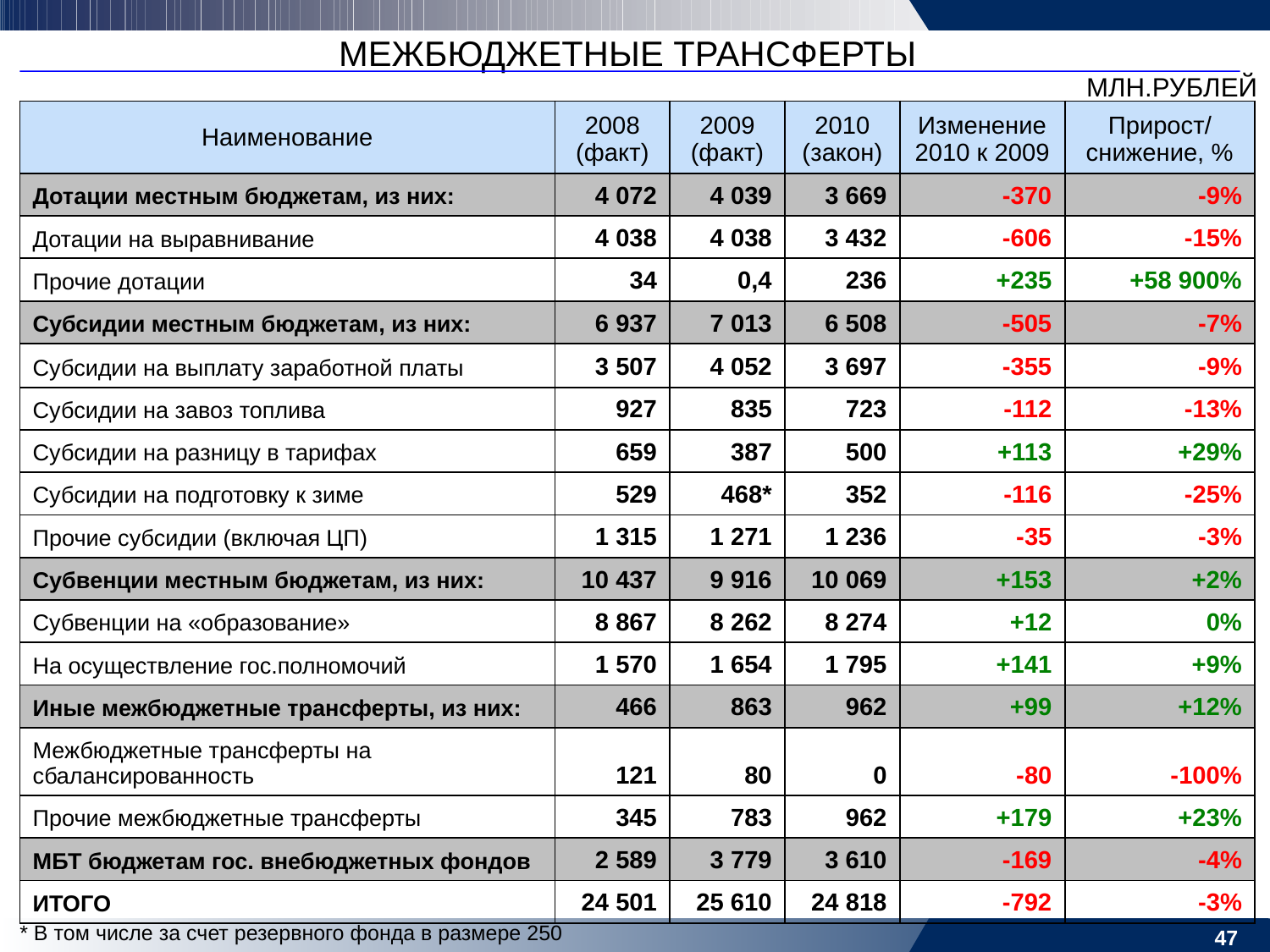

# МЕЖБЮДЖЕТНЫЕ ТРАНСФЕРТЫ
МЛН.РУБЛЕЙ

| Наименование | 2008 (факт) | 2009 (факт) | 2010 (закон) | Изменение 2010 к 2009 | Прирост/ снижение, % |
| --- | --- | --- | --- | --- | --- |
| Дотации местным бюджетам, из них: | 4 072 | 4 039 | 3 669 | -370 | -9% |
| Дотации на выравнивание | 4 038 | 4 038 | 3 432 | -606 | -15% |
| Прочие дотации | 34 | 0,4 | 236 | +235 | +58 900% |
| Субсидии местным бюджетам, из них: | 6 937 | 7 013 | 6 508 | -505 | -7% |
| Субсидии на выплату заработной платы | 3 507 | 4 052 | 3 697 | -355 | -9% |
| Субсидии на завоз топлива | 927 | 835 | 723 | -112 | -13% |
| Субсидии на разницу в тарифах | 659 | 387 | 500 | +113 | +29% |
| Субсидии на подготовку к зиме | 529 | 468\* | 352 | -116 | -25% |
| Прочие субсидии (включая ЦП) | 1 315 | 1 271 | 1 236 | -35 | -3% |
| Субвенции местным бюджетам, из них: | 10 437 | 9 916 | 10 069 | +153 | +2% |
| Субвенции на «образование» | 8 867 | 8 262 | 8 274 | +12 | 0% |
| На осуществление гос.полномочий | 1 570 | 1 654 | 1 795 | +141 | +9% |
| Иные межбюджетные трансферты, из них: | 466 | 863 | 962 | +99 | +12% |
| Межбюджетные трансферты на сбалансированность | 121 | 80 | 0 | -80 | -100% |
| Прочие межбюджетные трансферты | 345 | 783 | 962 | +179 | +23% |
| МБТ бюджетам гос. внебюджетных фондов | 2 589 | 3 779 | 3 610 | -169 | -4% |
| ИТОГО | 24 501 | 25 610 | 24 818 | -792 | -3% |
* В том числе за счет резервного фонда в размере 250
47